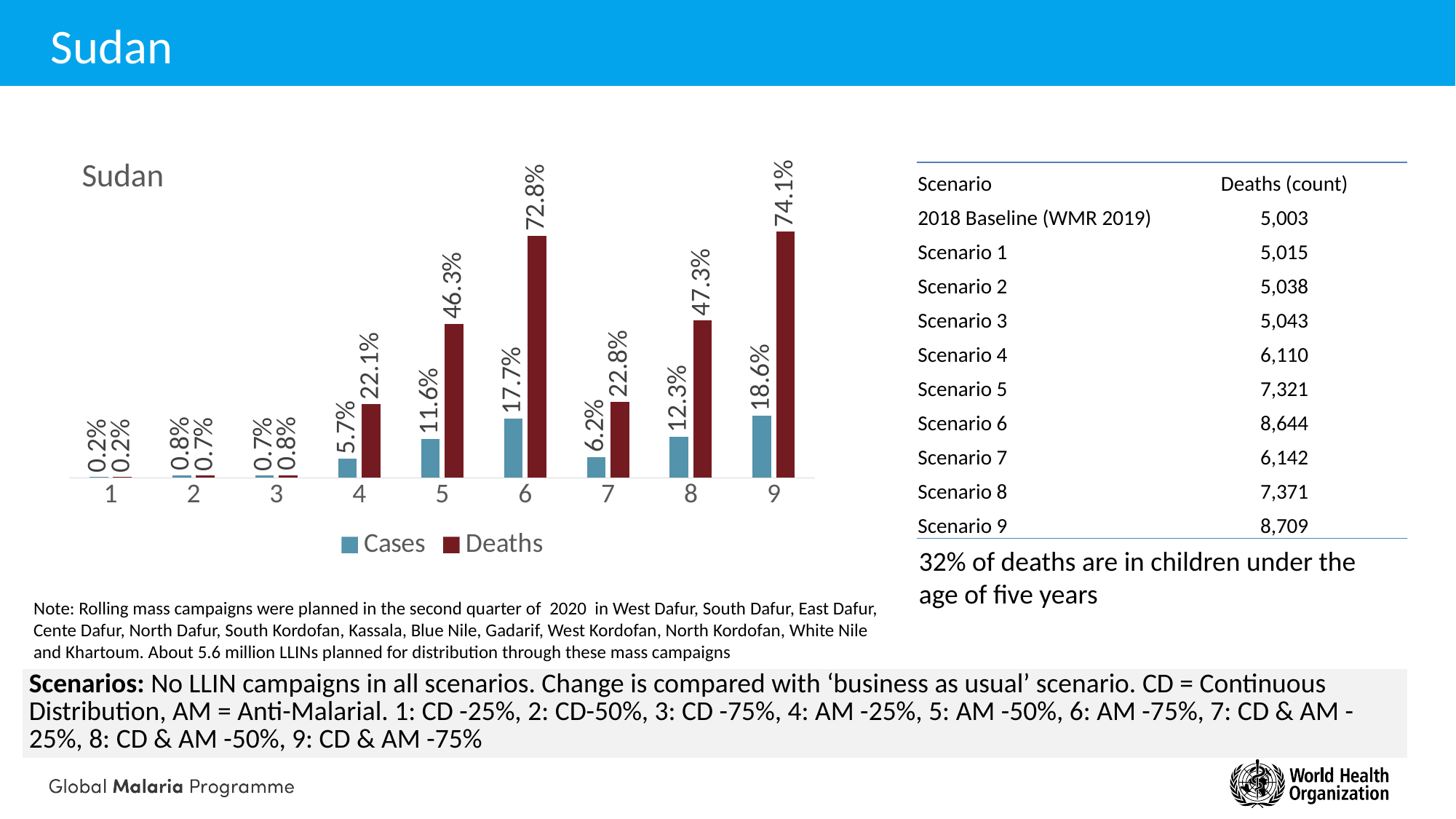

# Sudan

### Chart: Sudan

| Category | Cases | Deaths |
|---|---|---|
| 1 | 0.00240413418192009 | 0.00239830217546011 |
| 2 | 0.00791084781737994 | 0.00701981248282002 |
| 3 | 0.00702615289281994 | 0.0079041601832901 |
| 4 | 0.0565444884113599 | 0.22116917295586 |
| 5 | 0.11565242210898 | 0.46333703803474 |
| 6 | 0.17738587995213 | 0.72779493080022 |
| 7 | 0.06220806191706 | 0.22771166810458 |
| 8 | 0.12322513625176 | 0.47326690541156 |
| 9 | 0.1862232630214 | 0.74076272867337 |
| Scenario | Deaths (count) |
| --- | --- |
| 2018 Baseline (WMR 2019) | 5,003 |
| Scenario 1 | 5,015 |
| Scenario 2 | 5,038 |
| Scenario 3 | 5,043 |
| Scenario 4 | 6,110 |
| Scenario 5 | 7,321 |
| Scenario 6 | 8,644 |
| Scenario 7 | 6,142 |
| Scenario 8 | 7,371 |
| Scenario 9 | 8,709 |
32% of deaths are in children under the age of five years
Note: Rolling mass campaigns were planned in the second quarter of  2020  in West Dafur, South Dafur, East Dafur, Cente Dafur, North Dafur, South Kordofan, Kassala, Blue Nile, Gadarif, West Kordofan, North Kordofan, White Nile and Khartoum. About 5.6 million LLINs planned for distribution through these mass campaigns
| Scenarios: No LLIN campaigns in all scenarios. Change is compared with ‘business as usual’ scenario. CD = Continuous Distribution, AM = Anti-Malarial. 1: CD -25%, 2: CD-50%, 3: CD -75%, 4: AM -25%, 5: AM -50%, 6: AM -75%, 7: CD & AM -25%, 8: CD & AM -50%, 9: CD & AM -75% |
| --- |